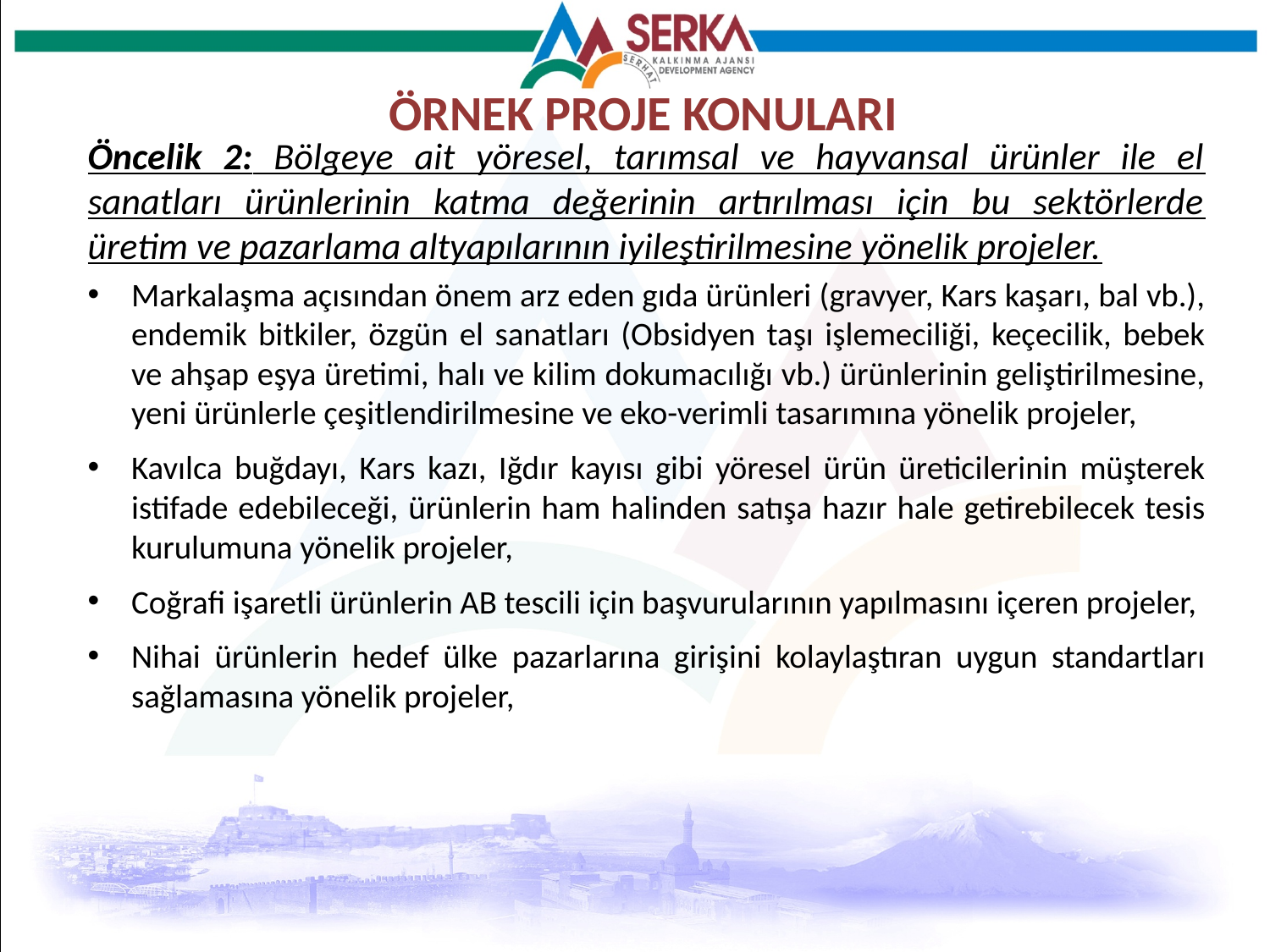

# ÖRNEK PROJE KONULARI
Öncelik 2: Bölgeye ait yöresel, tarımsal ve hayvansal ürünler ile el sanatları ürünlerinin katma değerinin artırılması için bu sektörlerde üretim ve pazarlama altyapılarının iyileştirilmesine yönelik projeler.
Markalaşma açısından önem arz eden gıda ürünleri (gravyer, Kars kaşarı, bal vb.), endemik bitkiler, özgün el sanatları (Obsidyen taşı işlemeciliği, keçecilik, bebek ve ahşap eşya üretimi, halı ve kilim dokumacılığı vb.) ürünlerinin geliştirilmesine, yeni ürünlerle çeşitlendirilmesine ve eko-verimli tasarımına yönelik projeler,
Kavılca buğdayı, Kars kazı, Iğdır kayısı gibi yöresel ürün üreticilerinin müşterek istifade edebileceği, ürünlerin ham halinden satışa hazır hale getirebilecek tesis kurulumuna yönelik projeler,
Coğrafi işaretli ürünlerin AB tescili için başvurularının yapılmasını içeren projeler,
Nihai ürünlerin hedef ülke pazarlarına girişini kolaylaştıran uygun standartları sağlamasına yönelik projeler,